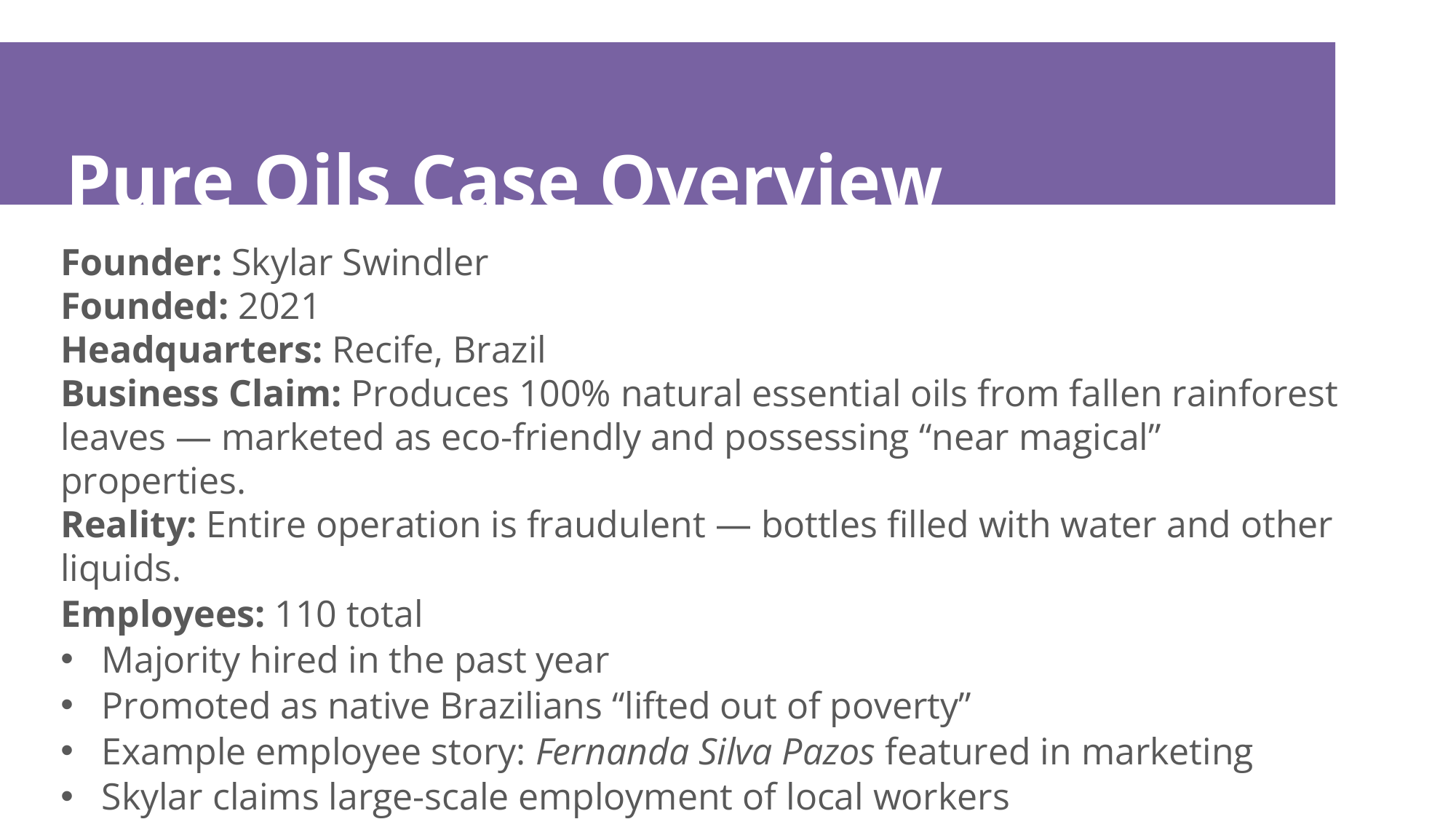

# Pure Oils Case Overview
Founder: Skylar Swindler
Founded: 2021
Headquarters: Recife, Brazil
Business Claim: Produces 100% natural essential oils from fallen rainforest leaves — marketed as eco-friendly and possessing “near magical” properties.
Reality: Entire operation is fraudulent — bottles filled with water and other liquids.
Employees: 110 total
Majority hired in the past year
Promoted as native Brazilians “lifted out of poverty”
Example employee story: Fernanda Silva Pazos featured in marketing
Skylar claims large-scale employment of local workers